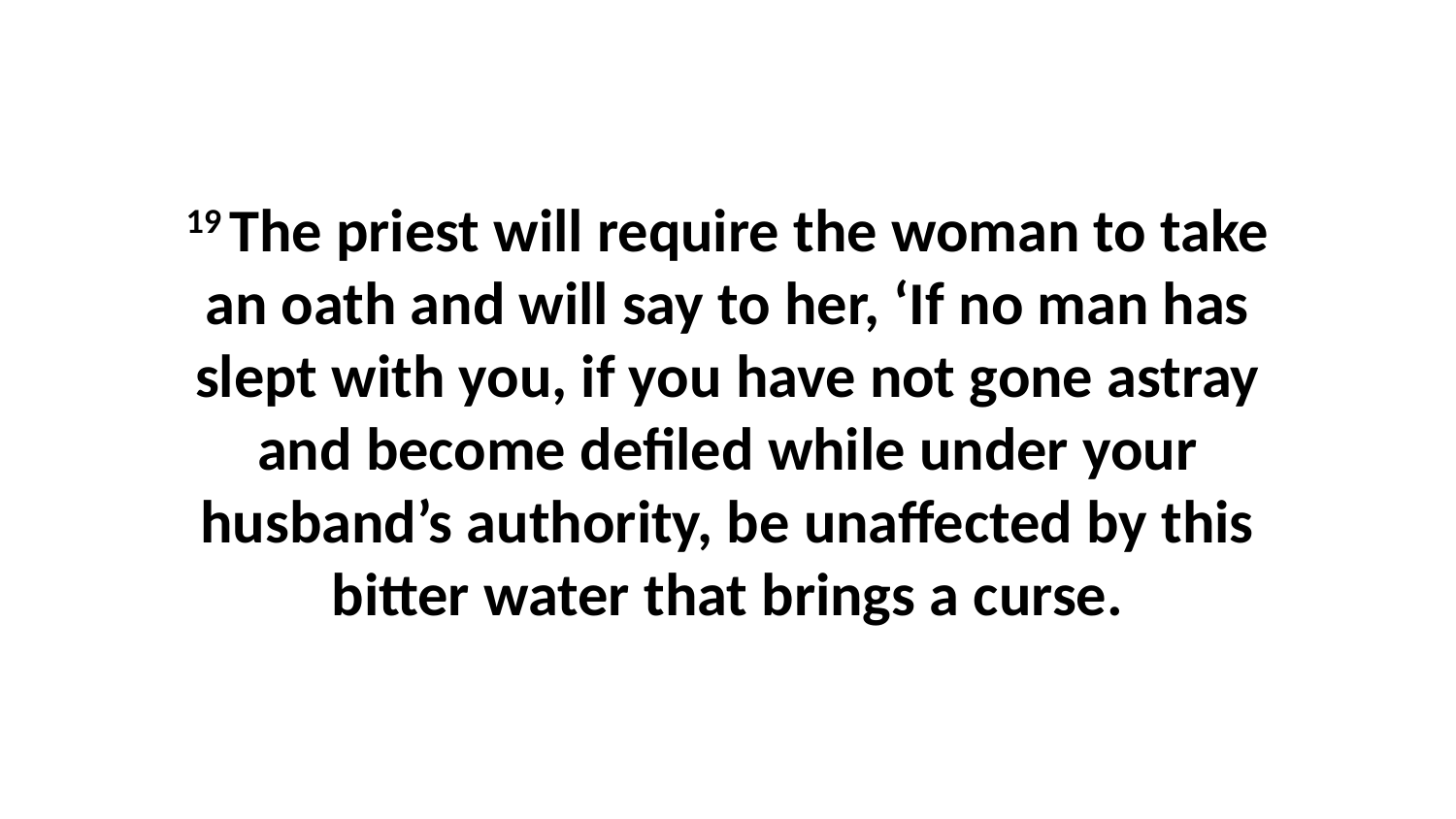

19 The priest will require the woman to take an oath and will say to her, ‘If no man has slept with you, if you have not gone astray and become defiled while under your husband’s authority, be unaffected by this bitter water that brings a curse.